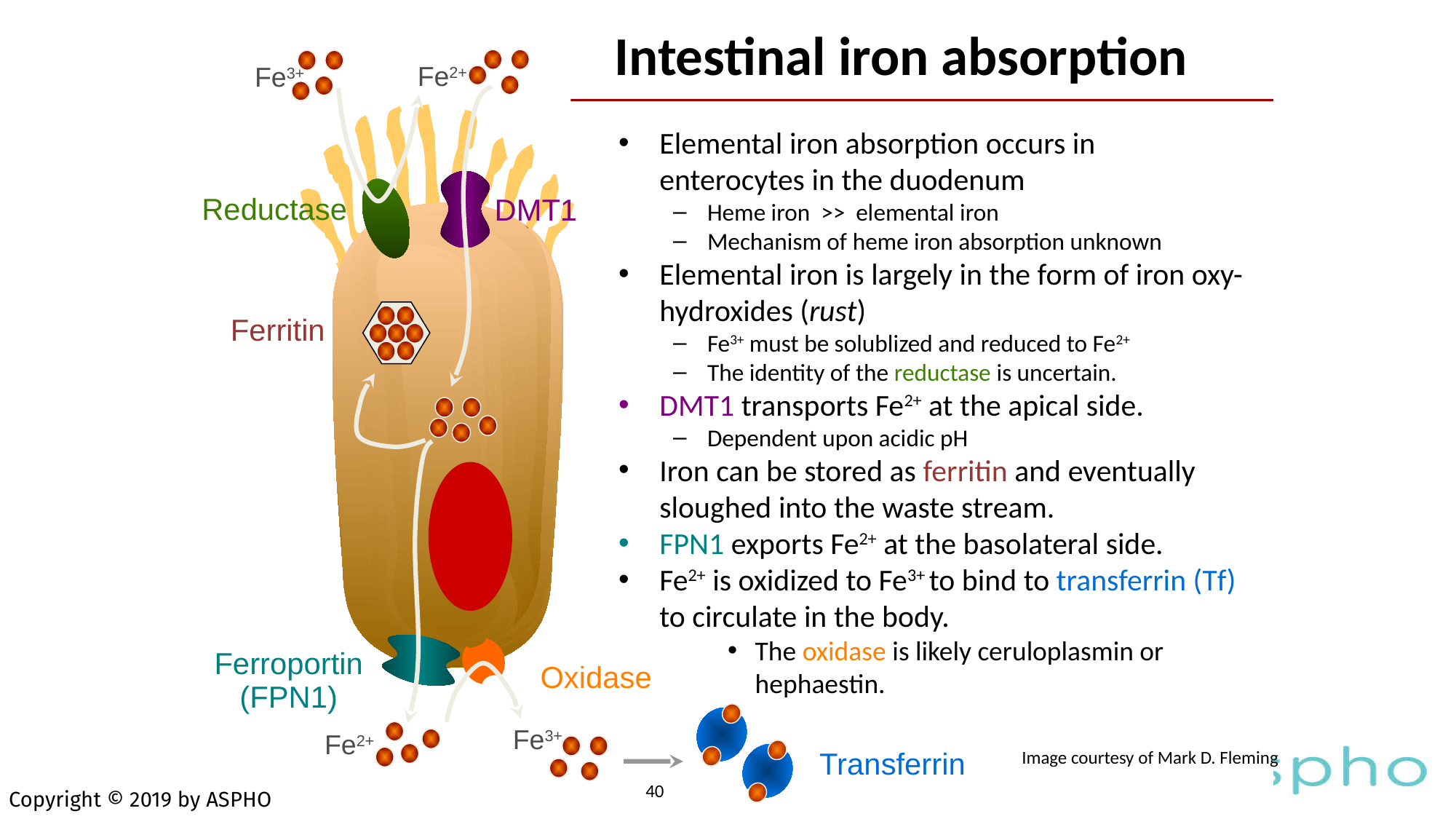

Intestinal iron absorption

Fe2+

Fe3+

Elemental iron absorption occurs in enterocytes in the duodenum
Heme iron  >>  elemental iron
Mechanism of heme iron absorption unknown
Elemental iron is largely in the form of iron oxy-hydroxides (rust)
Fe3+ must be solublized and reduced to Fe2+
The identity of the reductase is uncertain.
DMT1 transports Fe2+ at the apical side.
Dependent upon acidic pH
Iron can be stored as ferritin and eventually sloughed into the waste stream.
FPN1 exports Fe2+ at the basolateral side.
Fe2+ is oxidized to Fe3+ to bind to transferrin (Tf) to circulate in the body.
The oxidase is likely ceruloplasmin or hephaestin.

Reductase
DMT1

Ferritin

Ferroportin
(FPN1)
Oxidase

Fe3+

Fe2+

Transferrin
Image courtesy of Mark D. Fleming

40
Copyright © 2019 by ASPHO